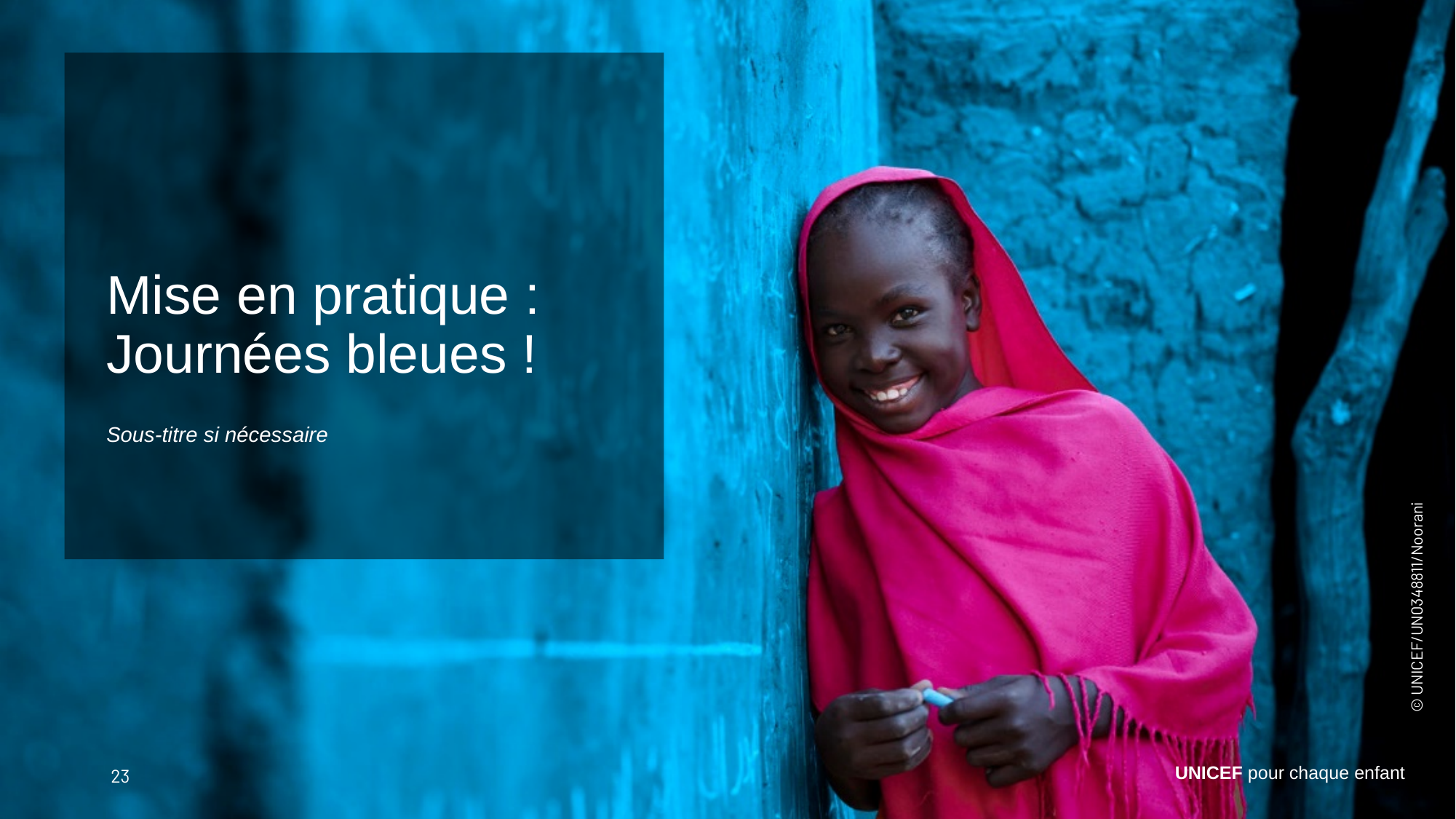

# Mise en pratique : Journées bleues !
Sous-titre si nécessaire
23